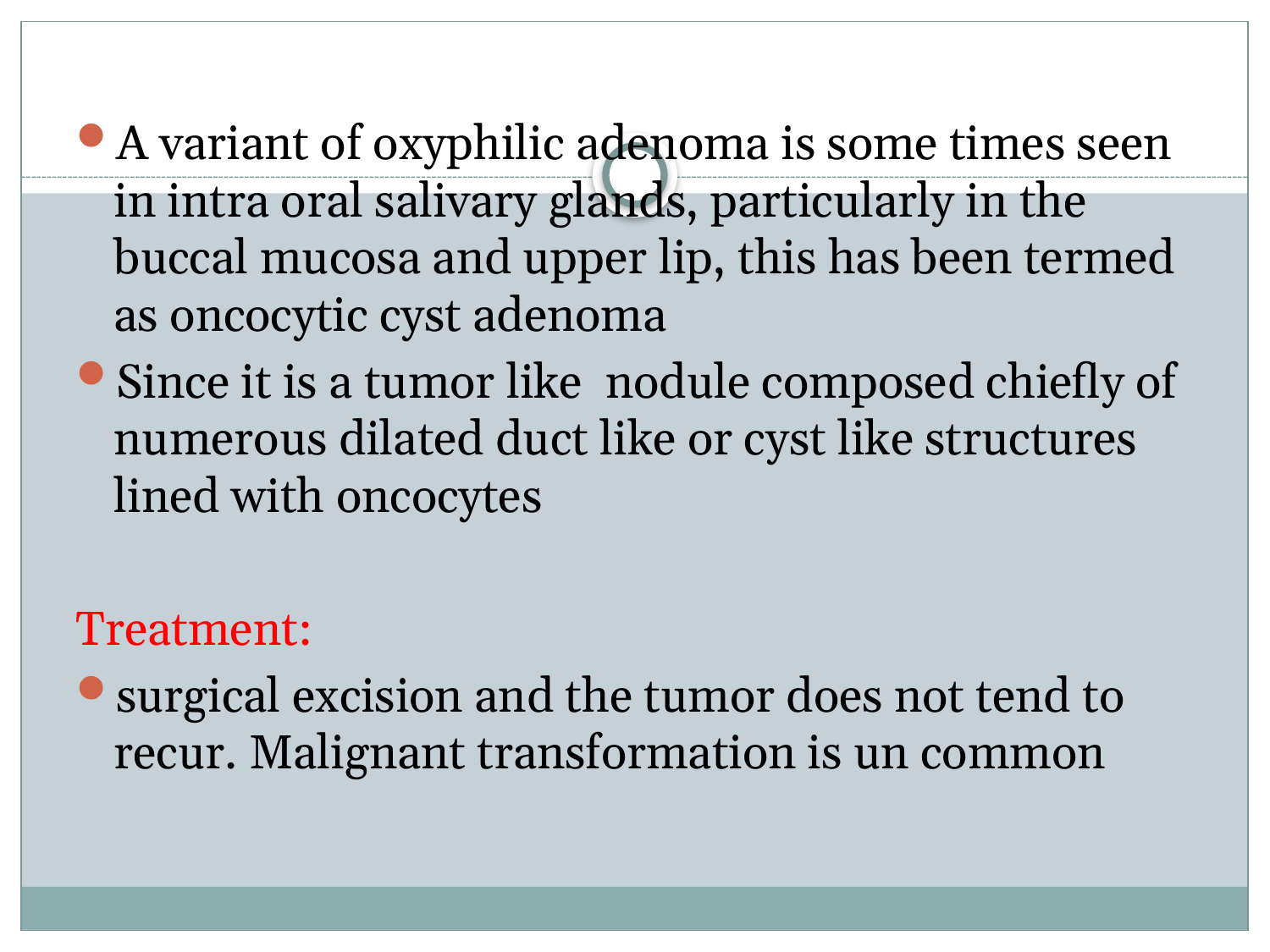

A variant of oxyphilic adenoma is some times seen in intra oral salivary glands, particularly in the buccal mucosa and upper lip, this has been termed as oncocytic cyst adenoma
Since it is a tumor like  nodule composed chiefly of numerous dilated duct like or cyst like structures lined with oncocytes

Treatment:
surgical excision and the tumor does not tend to recur. Malignant transformation is un common